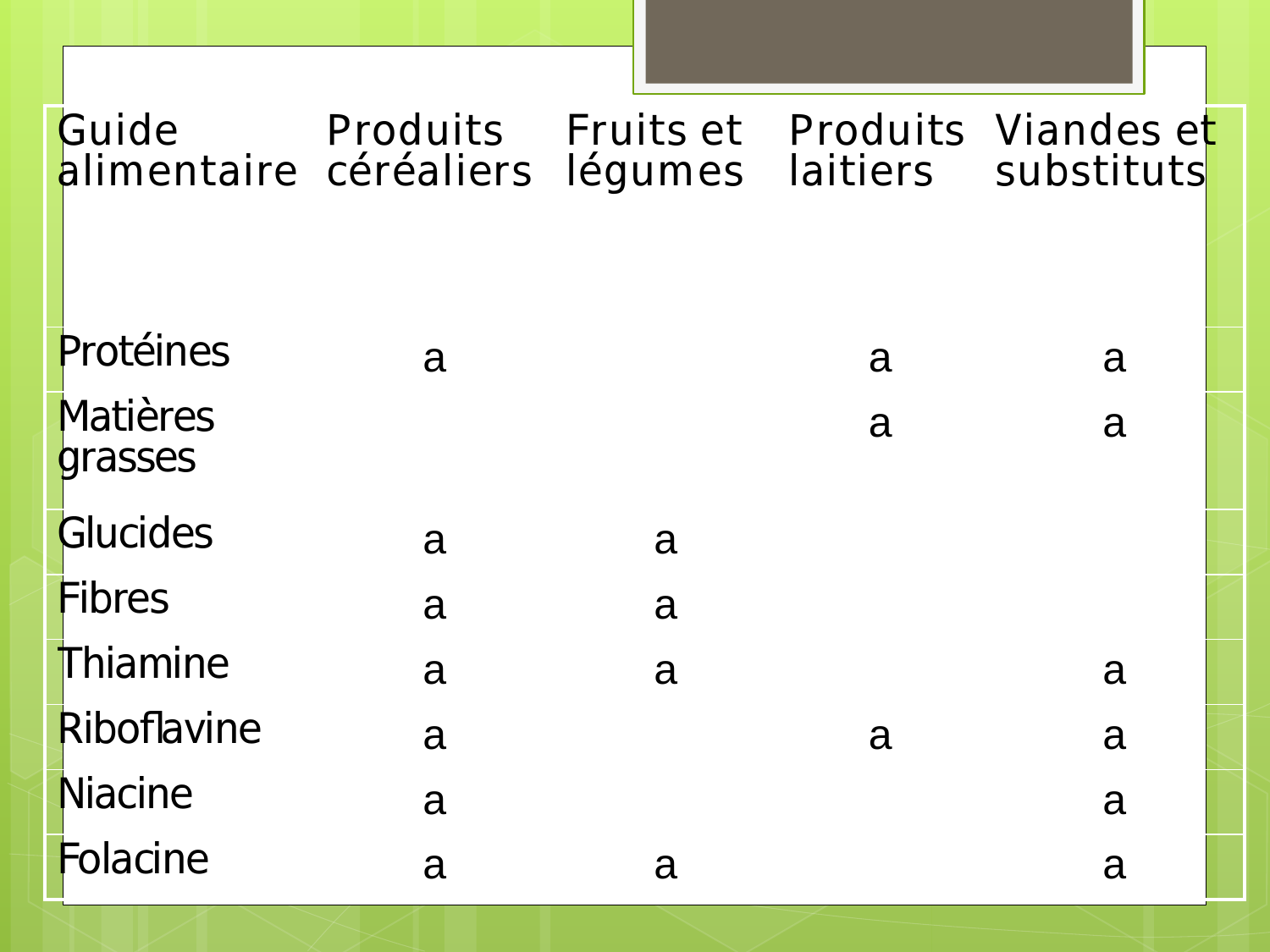

| Guide alimentaire | Produits céréaliers | Fruits et légumes | Produits laitiers | Viandes et substituts |
| --- | --- | --- | --- | --- |
| Protéines | a |  | a | a |
| Matières grasses |  |  | a | a |
| Glucides | a | a |  |  |
| Fibres | a | a |  |  |
| Thiamine | a | a |  | a |
| Riboflavine | a |  | a | a |
| Niacine | a |  |  | a |
| Folacine | a | a |  | a |